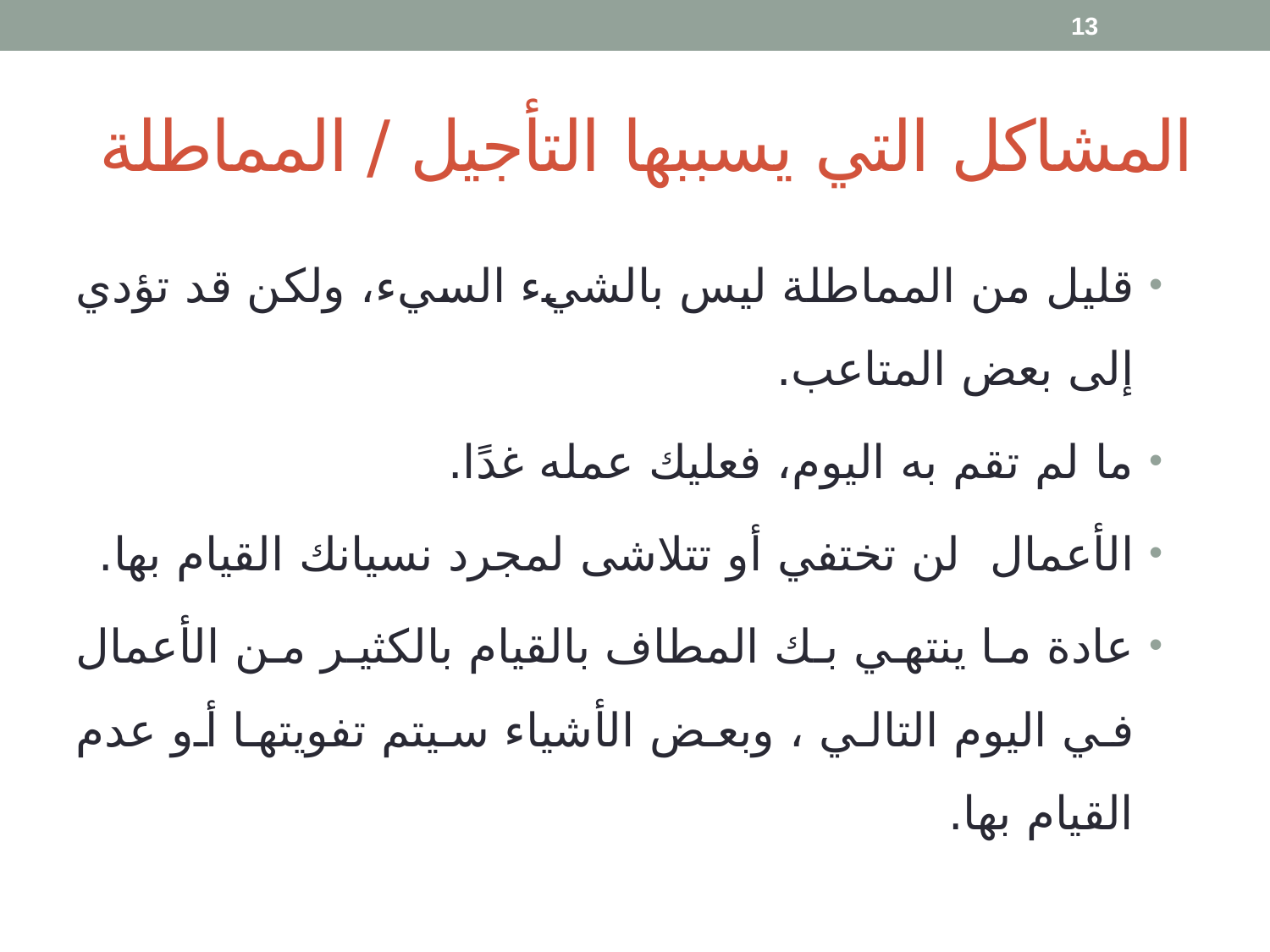

13
# المشاكل التي يسببها التأجيل / المماطلة
قليل من المماطلة ليس بالشيء السيء، ولكن قد تؤدي إلى بعض المتاعب.
ما لم تقم به اليوم، فعليك عمله غدًا.
الأعمال  لن تختفي أو تتلاشى لمجرد نسيانك القيام بها.
عادة ما ينتهي بك المطاف بالقيام بالكثير من الأعمال في اليوم التالي ، وبعض الأشياء سيتم تفويتها أو عدم القيام بها.